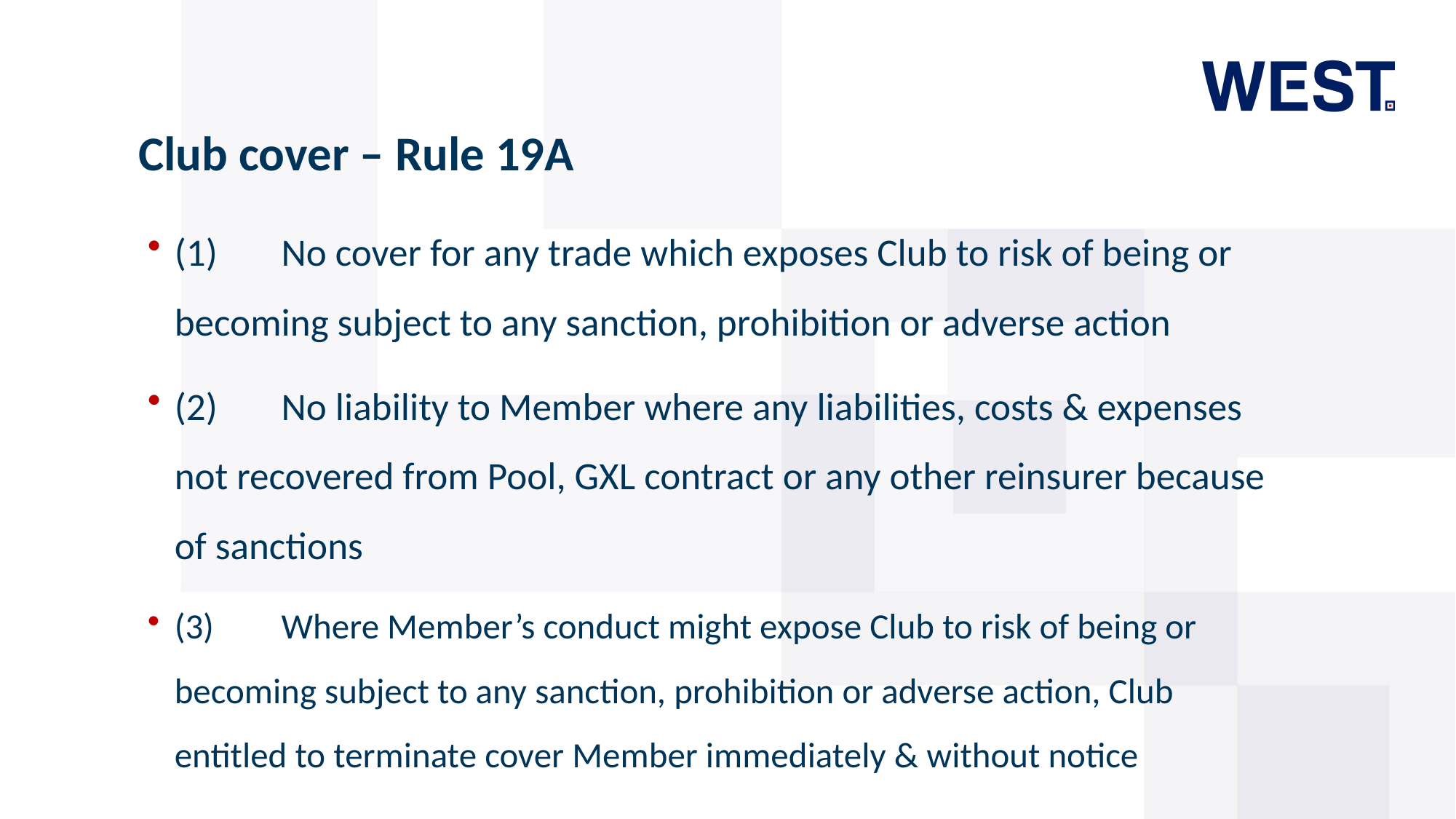

# Club cover – Rule 19A
(1)	No cover for any trade which exposes Club to risk of being or becoming subject to any sanction, prohibition or adverse action
(2)	No liability to Member where any liabilities, costs & expenses not recovered from Pool, GXL contract or any other reinsurer because of sanctions
(3)	Where Member’s conduct might expose Club to risk of being or becoming subject to any sanction, prohibition or adverse action, Club entitled to terminate cover Member immediately & without notice